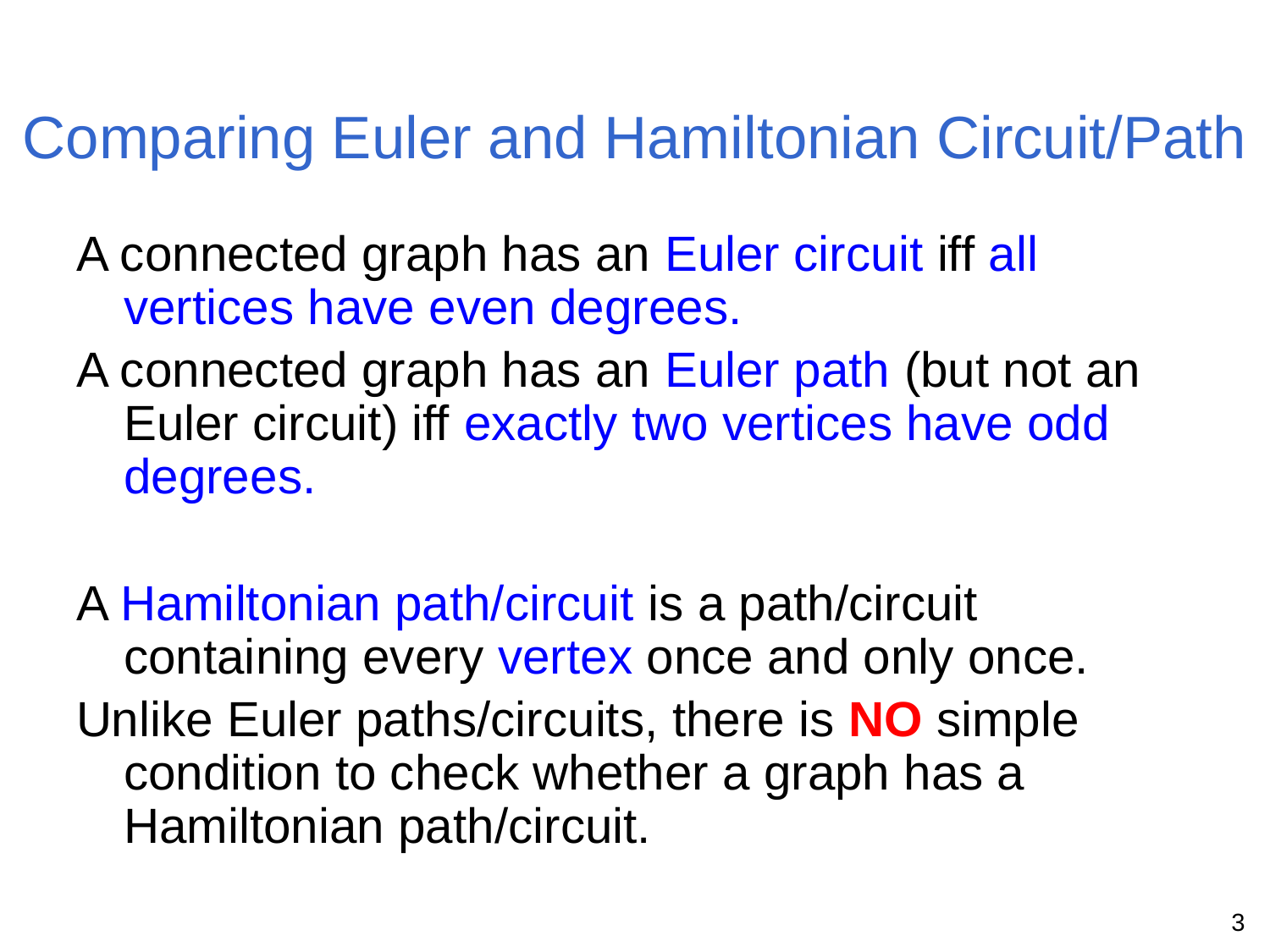

A connected graph has an Euler circuit iff all vertices have even degrees.
A connected graph has an Euler path (but not an Euler circuit) iff exactly two vertices have odd degrees.

A Hamiltonian path/circuit is a path/circuit containing every vertex once and only once.
Unlike Euler paths/circuits, there is NO simple condition to check whether a graph has a Hamiltonian path/circuit.
Comparing Euler and Hamiltonian Circuit/Path